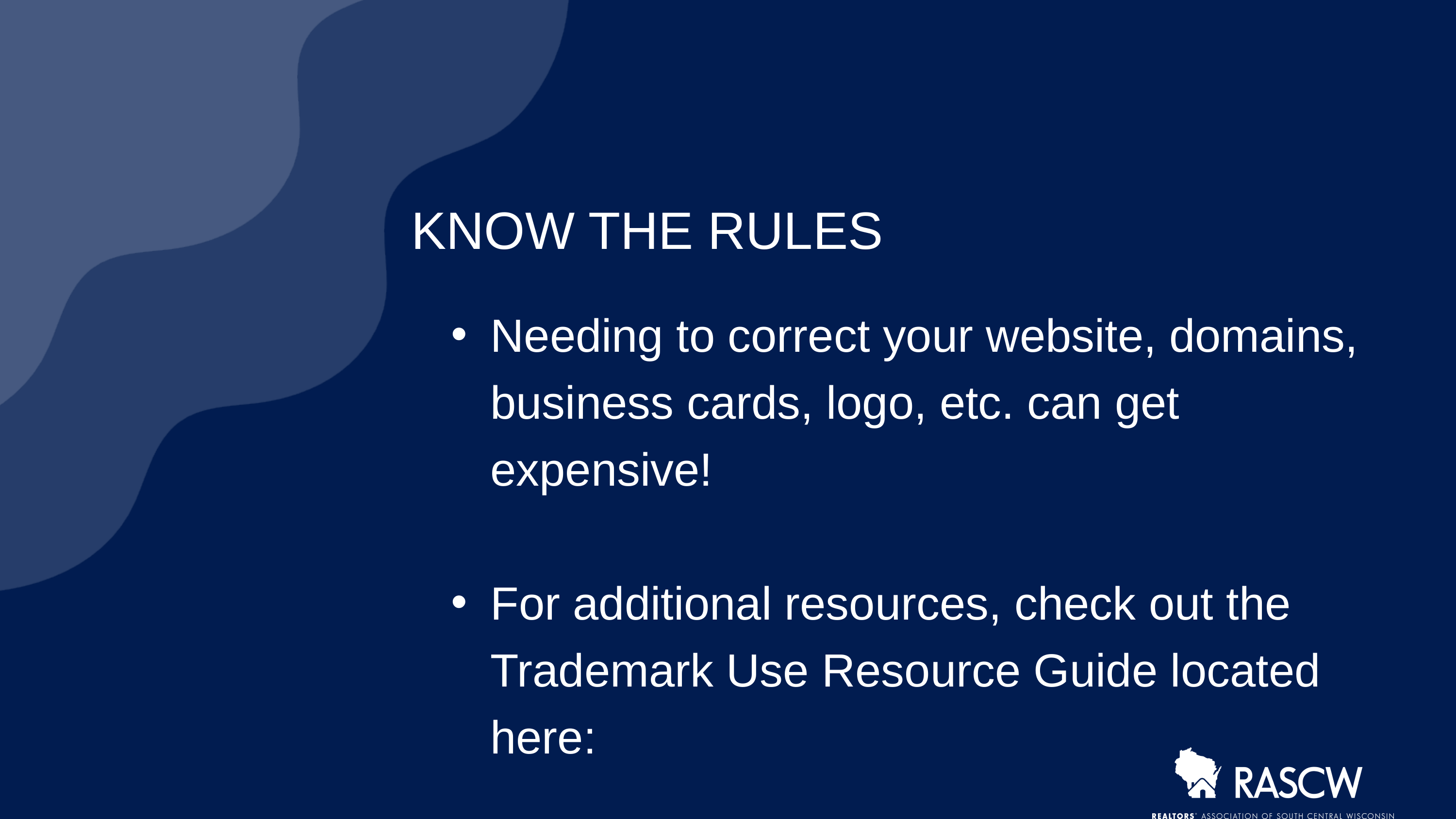

KNOW THE RULES
Needing to correct your website, domains, business cards, logo, etc. can get expensive!

For additional resources, check out the Trademark Use Resource Guide located here:

https://www.nar.realtor/membership-marks-manual